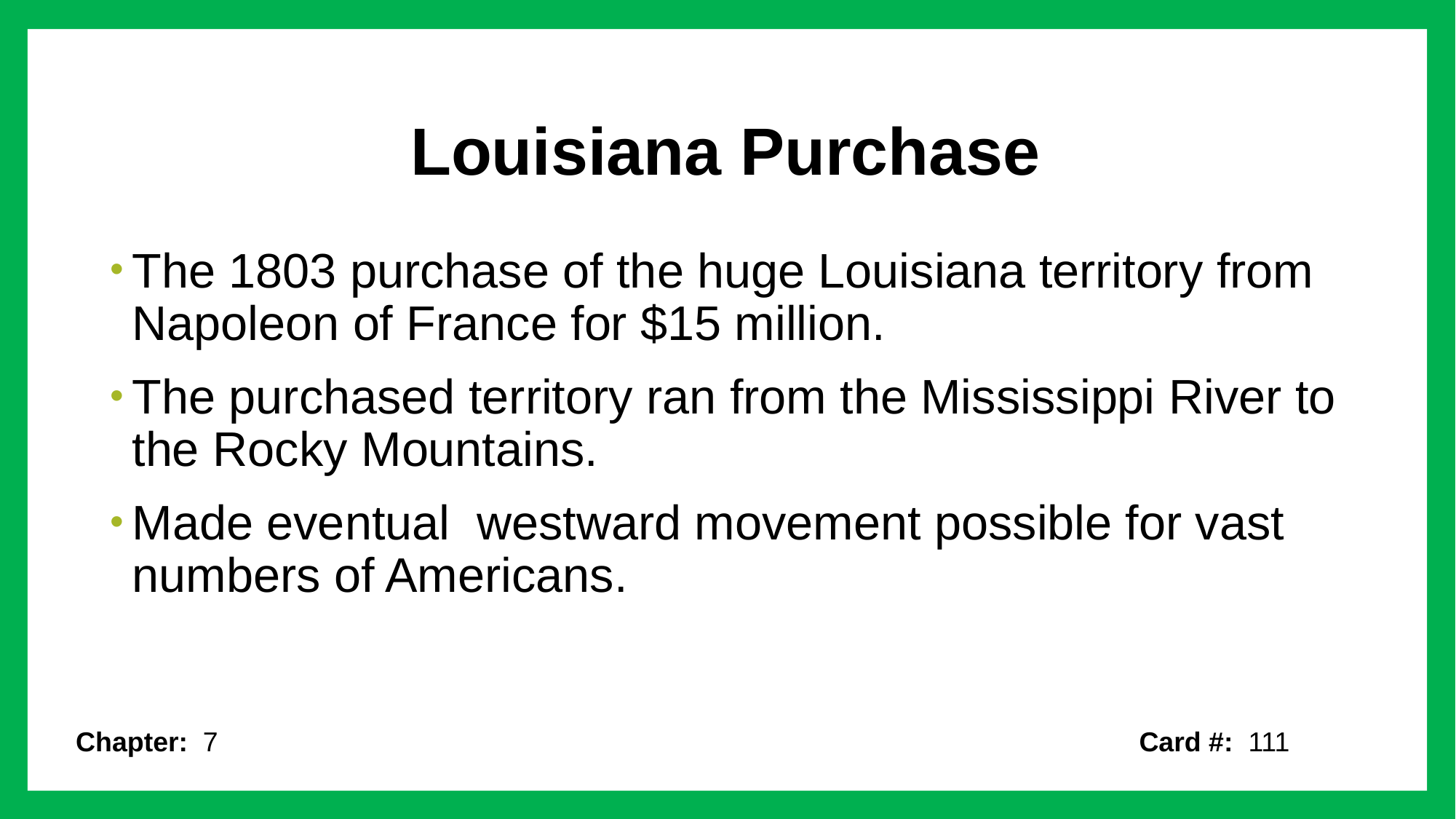

# Louisiana Purchase
The 1803 purchase of the huge Louisiana territory from Napoleon of France for $15 million.
The purchased territory ran from the Mississippi River to the Rocky Mountains.
Made eventual  westward movement possible for vast numbers of Americans.
Card #:  111
Chapter:  7